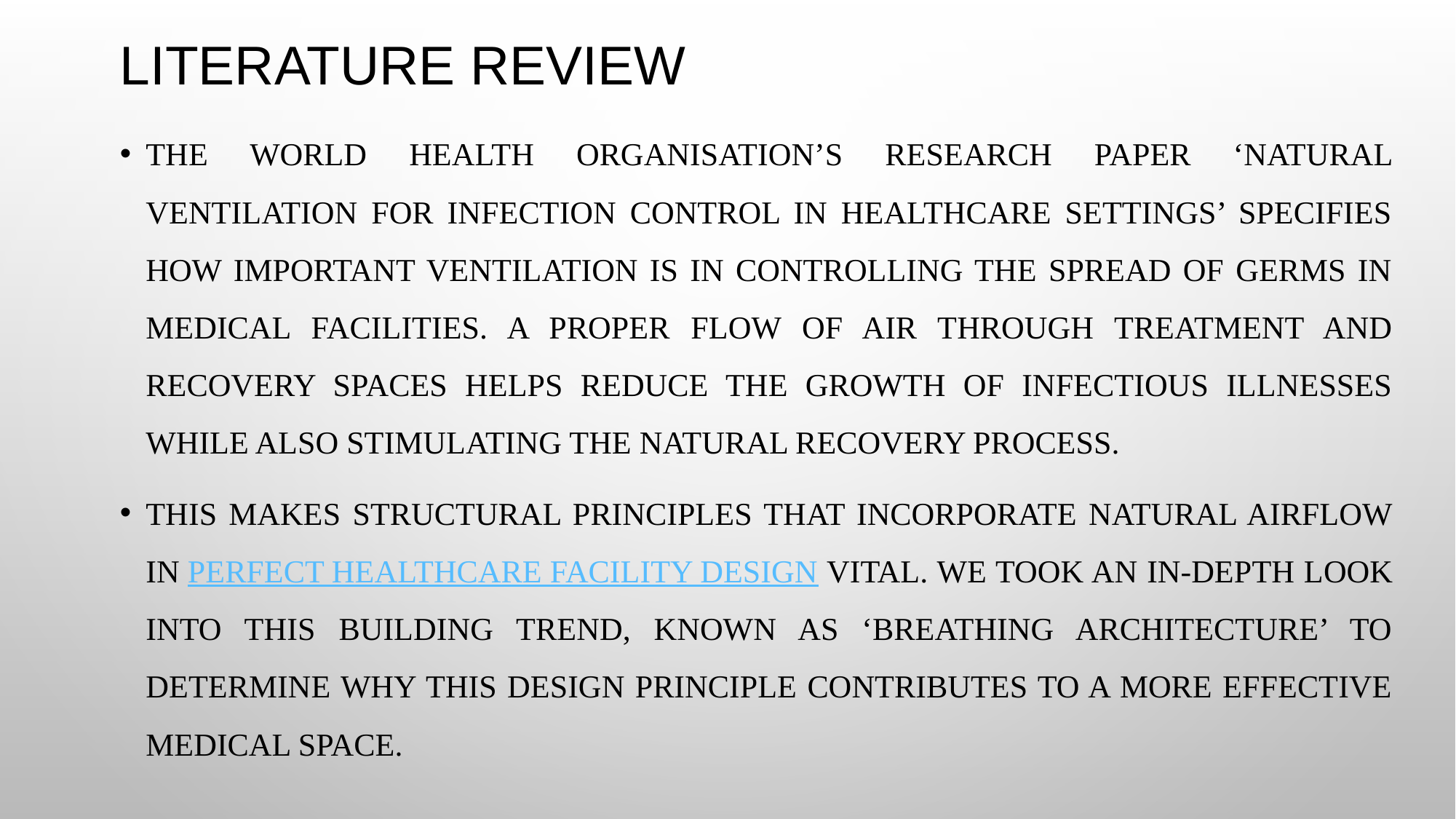

# LITERATURE REVIEW
The World Health Organisation’s research paper ‘Natural Ventilation for Infection Control in Healthcare Settings’ specifies how important ventilation is in controlling the spread of germs in medical facilities. A proper flow of air through treatment and recovery spaces helps reduce the growth of infectious illnesses while also stimulating the natural recovery process.
This makes structural principles that incorporate natural airflow in perfect healthcare facility design vital. We took an in-depth look into this building trend, known as ‘breathing architecture’ to determine why this design principle contributes to a more effective medical space.